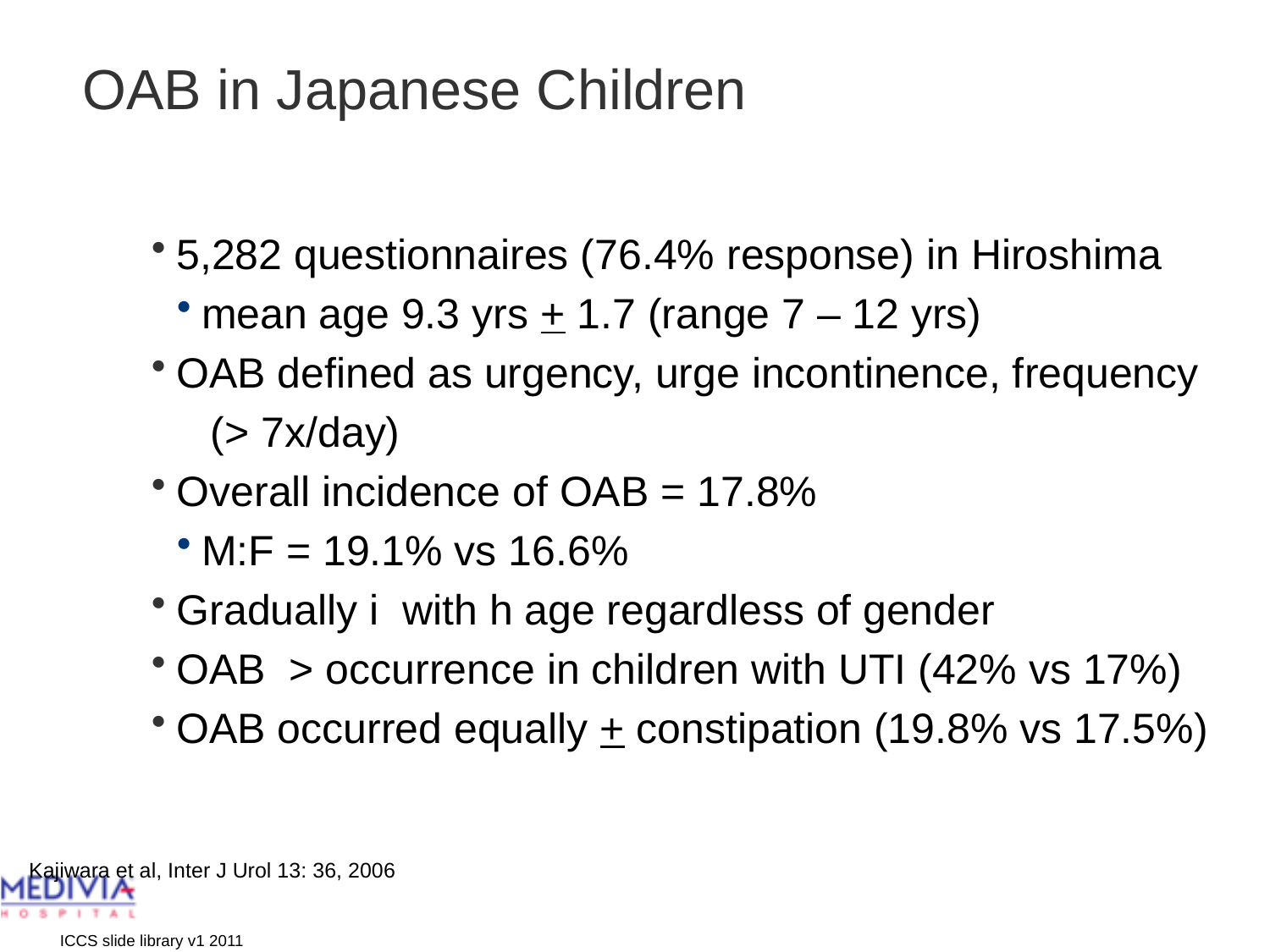

# OAB in Japanese Children
5,282 questionnaires (76.4% response) in Hiroshima
mean age 9.3 yrs + 1.7 (range 7 – 12 yrs)
OAB defined as urgency, urge incontinence, frequency
     (> 7x/day)
Overall incidence of OAB = 17.8%
M:F = 19.1% vs 16.6%
Gradually i  with h age regardless of gender
OAB  > occurrence in children with UTI (42% vs 17%)
OAB occurred equally + constipation (19.8% vs 17.5%)

Kajiwara et al, Inter J Urol 13: 36, 2006
ICCS slide library v1 2011